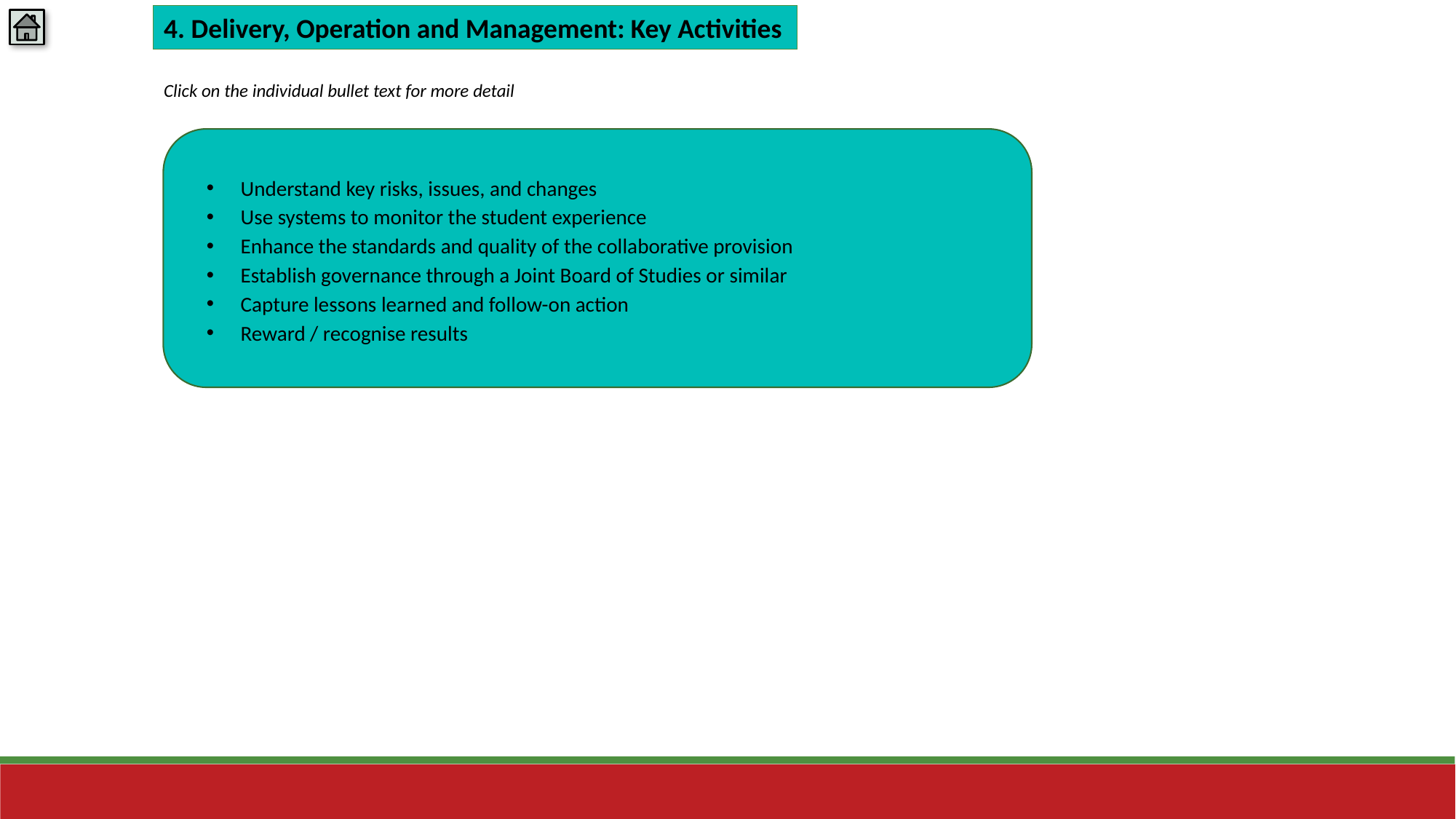

4. Delivery, Operation and Management: Key Activities

Click on the individual bullet text for more detail
Understand key risks, issues, and changes
Use systems to monitor the student experience
Enhance the standards and quality of the collaborative provision
Establish governance through a Joint Board of Studies or similar
Capture lessons learned and follow-on action
Reward / recognise results